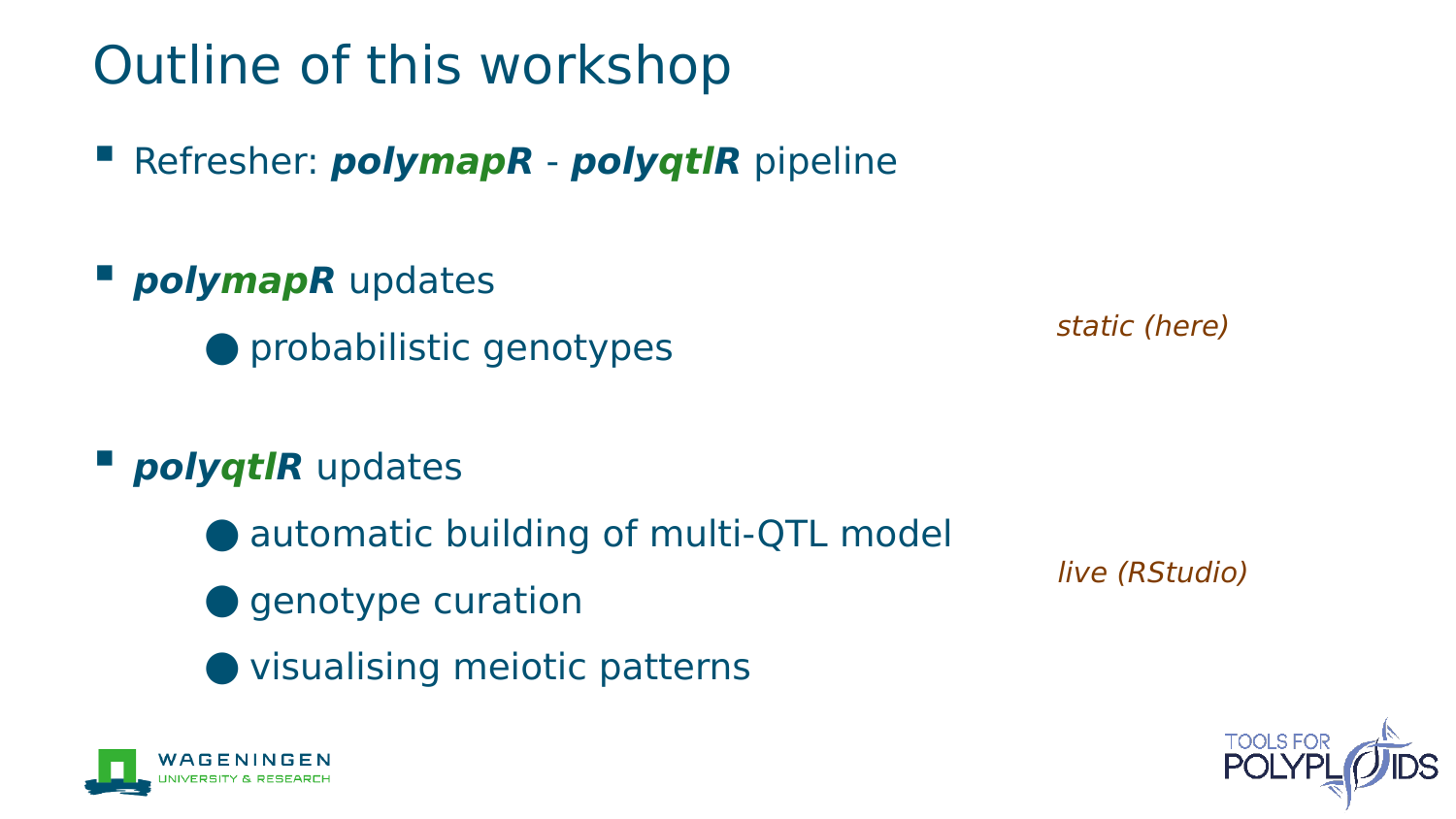

# Outline of this workshop
Refresher: polymapR - polyqtlR pipeline

polymapR updates
probabilistic genotypes

polyqtlR updates
automatic building of multi-QTL model
genotype curation
visualising meiotic patterns

static (here)
live (RStudio)